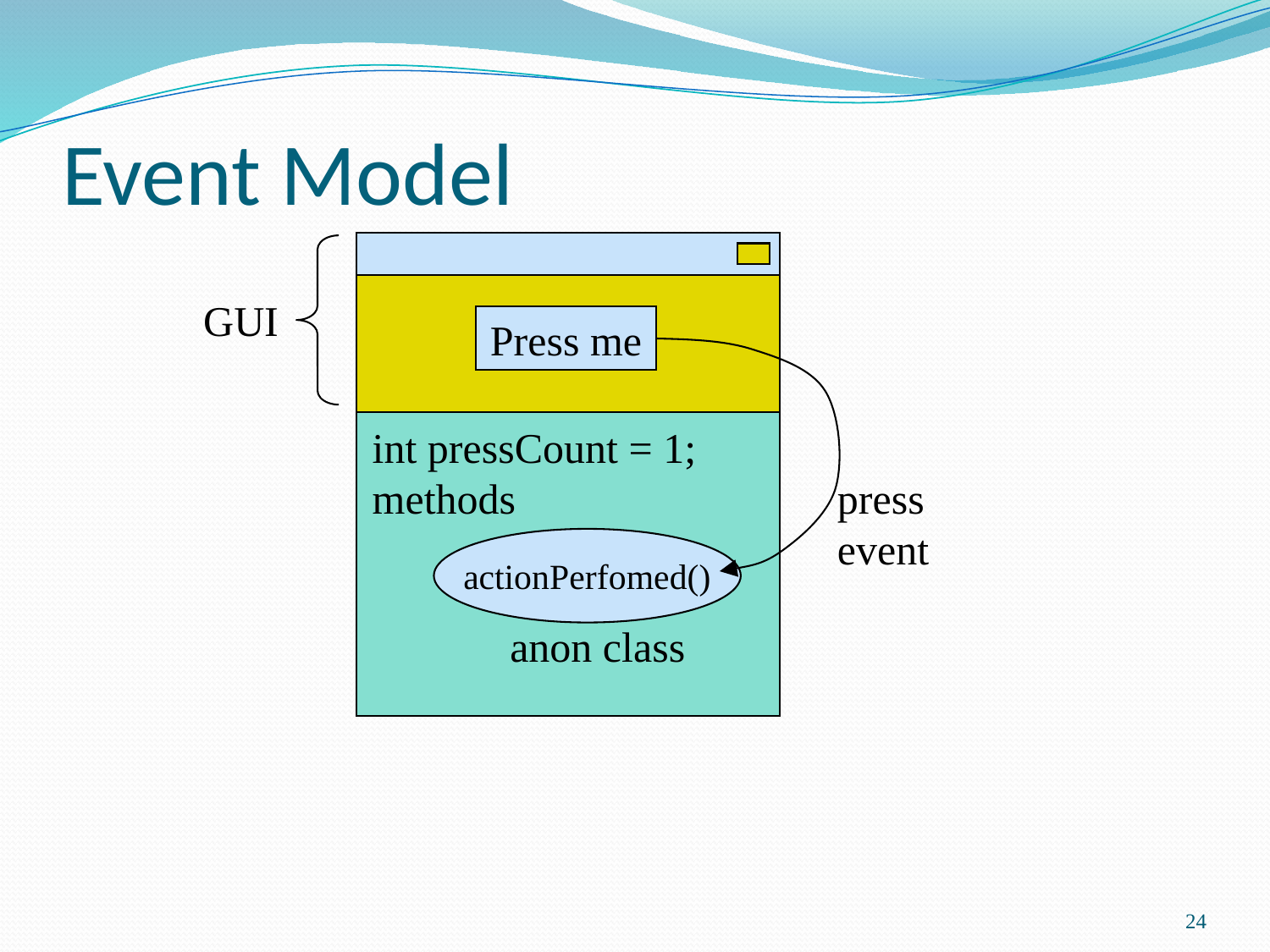

# Event Model

GUI
Press me

int pressCount = 1;
methods
press
event
actionPerfomed()
anon class
24